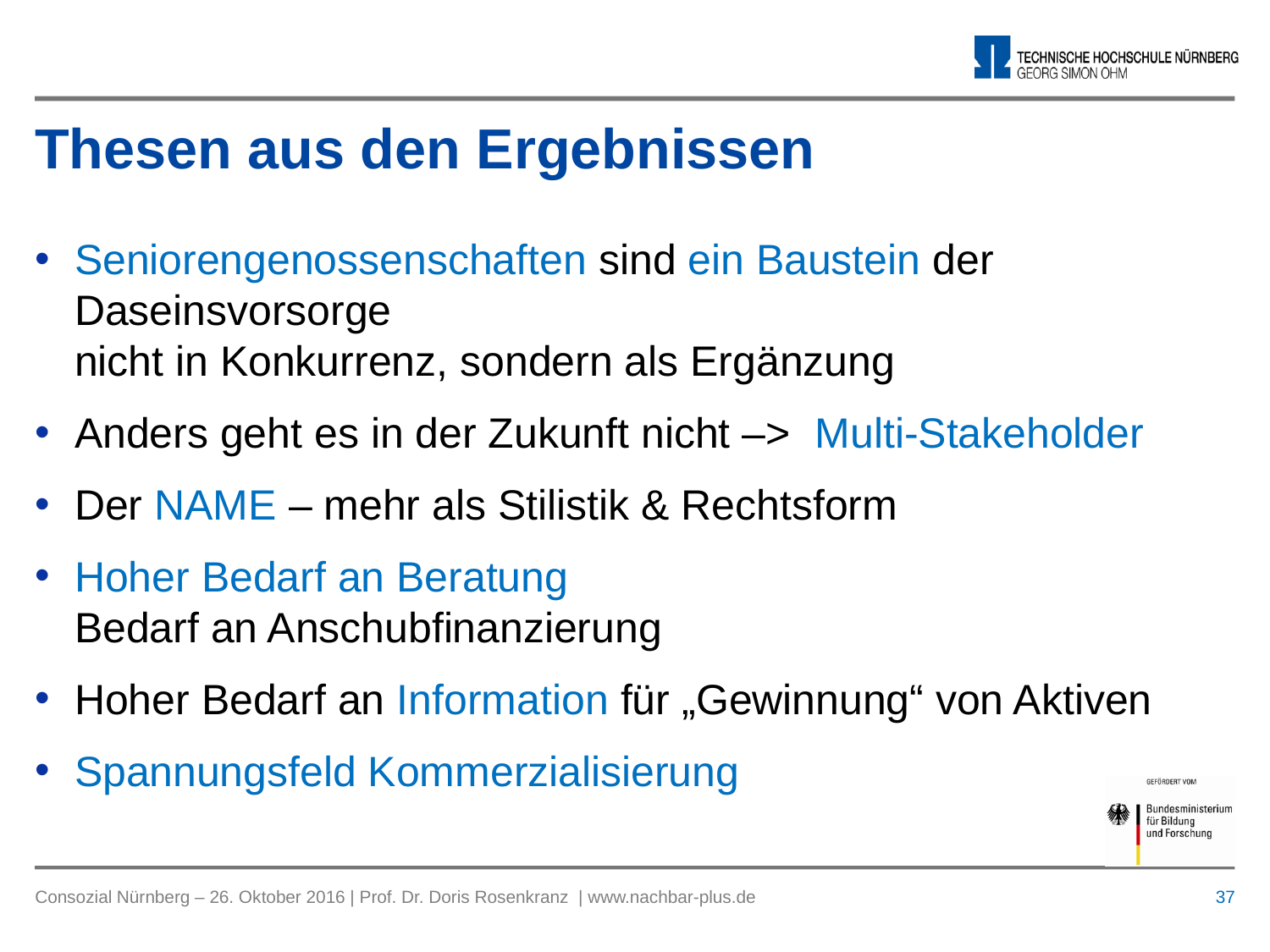

# Thesen aus den Ergebnissen
Seniorengenossenschaften sind ein Baustein der Daseinsvorsorge
nicht in Konkurrenz, sondern als Ergänzung
Anders geht es in der Zukunft nicht –>  Multi-Stakeholder
Der NAME – mehr als Stilistik & Rechtsform
Hoher Bedarf an Beratung
Bedarf an Anschubfinanzierung
Hoher Bedarf an Information für „Gewinnung“ von Aktiven
Spannungsfeld Kommerzialisierung

  37
Consozial Nürnberg – 26. Oktober 2016 | Prof. Dr. Doris Rosenkranz  | www.nachbar-plus.de